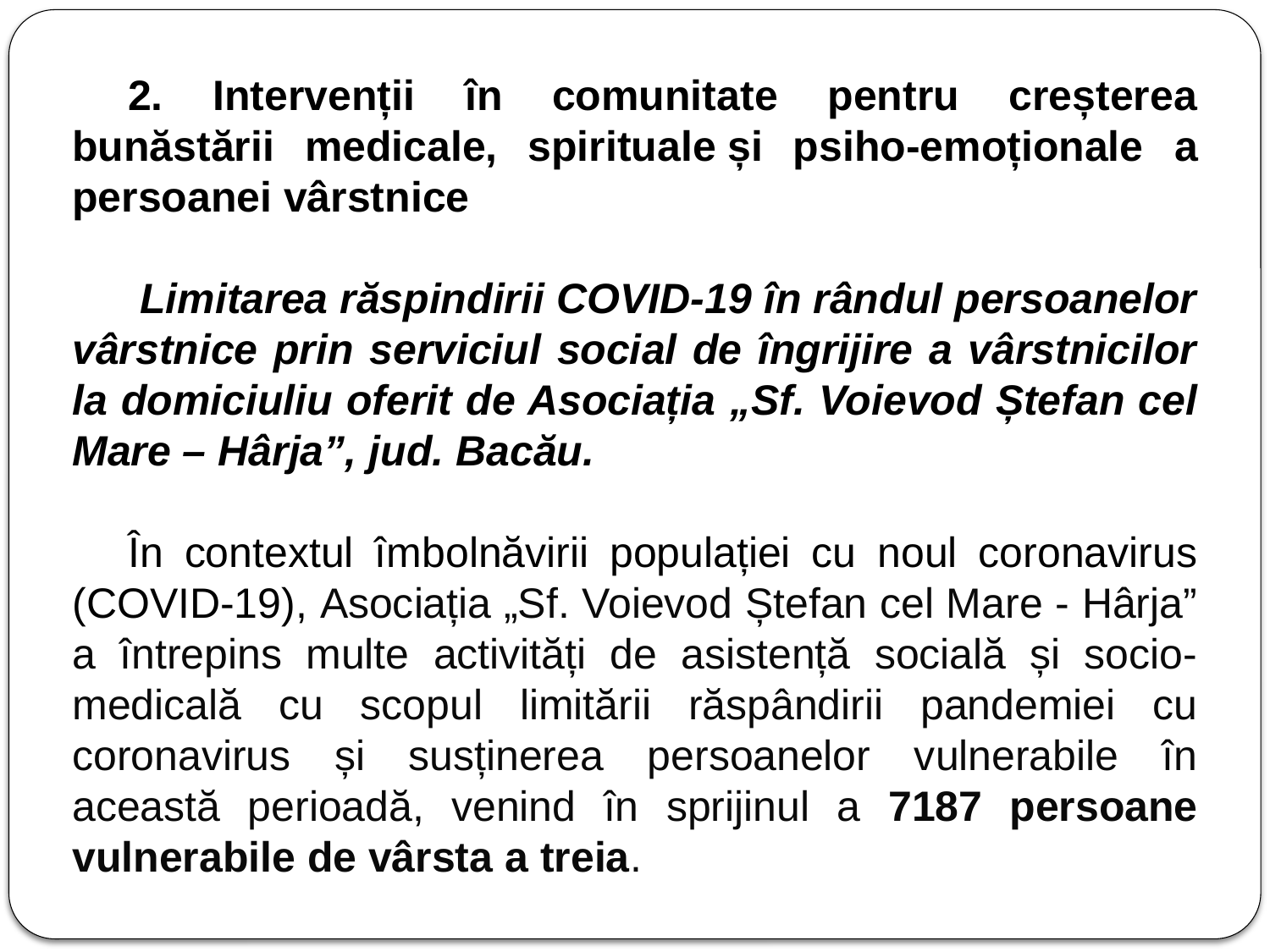

2. Intervenții în comunitate pentru creșterea bunăstării medicale, spirituale și psiho-emoționale a persoanei vârstnice

 Limitarea răspindirii COVID-19 în rândul persoanelor vârstnice prin serviciul social de îngrijire a vârstnicilor la domiciuliu oferit de Asociația „Sf. Voievod Ștefan cel Mare – Hârja”, jud. Bacău.

În contextul îmbolnăvirii populației cu noul coronavirus (COVID-19), Asociația „Sf. Voievod Ștefan cel Mare - Hârja” a întrepins multe activități de asistență socială și socio-medicală cu scopul limitării răspândirii pandemiei cu coronavirus și susținerea persoanelor vulnerabile în această perioadă, venind în sprijinul a 7187 persoane vulnerabile de vârsta a treia.